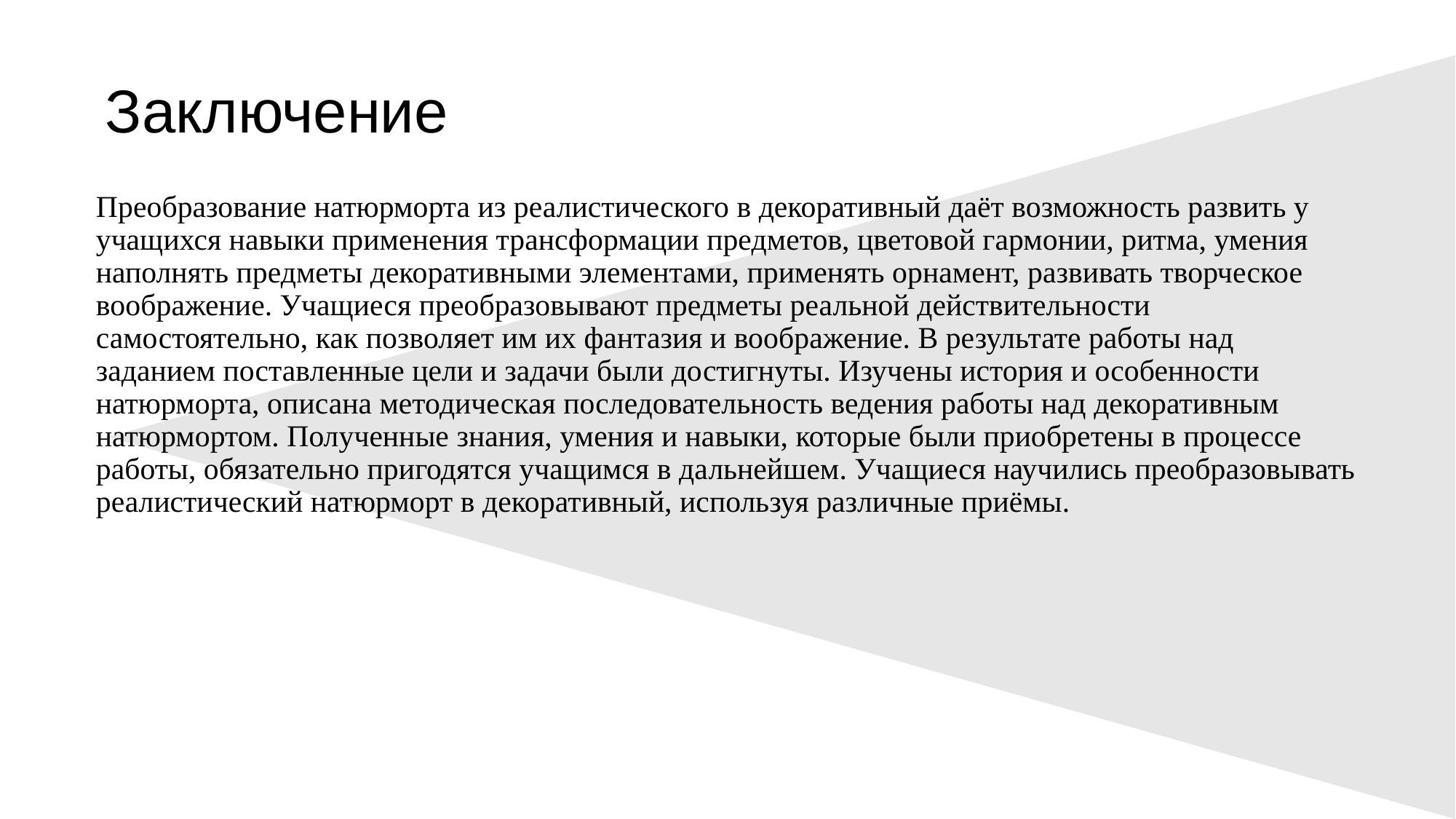

# Заключение
Преобразование натюрморта из реалистического в декоративный даёт возможность развить у учащихся навыки применения трансформации предметов, цветовой гармонии, ритма, умения наполнять предметы декоративными элементами, применять орнамент, развивать творческое воображение. Учащиеся преобразовывают предметы реальной действительности самостоятельно, как позволяет им их фантазия и воображение. В результате работы над заданием поставленные цели и задачи были достигнуты. Изучены история и особенности натюрморта, описана методическая последовательность ведения работы над декоративным натюрмортом. Полученные знания, умения и навыки, которые были приобретены в процессе работы, обязательно пригодятся учащимся в дальнейшем. Учащиеся научились преобразовывать реалистический натюрморт в декоративный, используя различные приёмы.